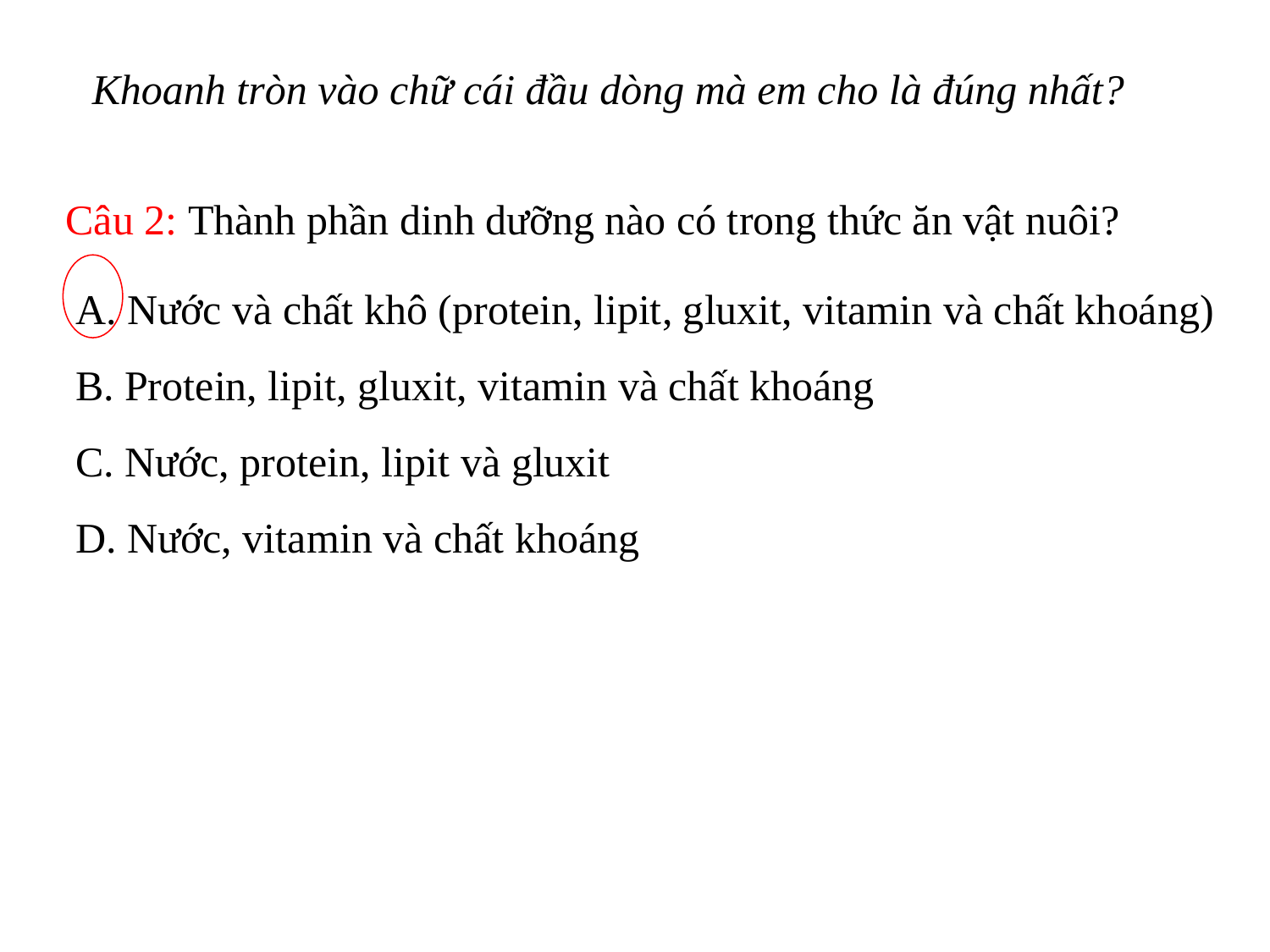

Khoanh tròn vào chữ cái đầu dòng mà em cho là đúng nhất?
Câu 2: Thành phần dinh dưỡng nào có trong thức ăn vật nuôi?
A. Nước và chất khô (protein, lipit, gluxit, vitamin và chất khoáng)
B. Protein, lipit, gluxit, vitamin và chất khoáng
C. Nước, protein, lipit và gluxit
D. Nước, vitamin và chất khoáng